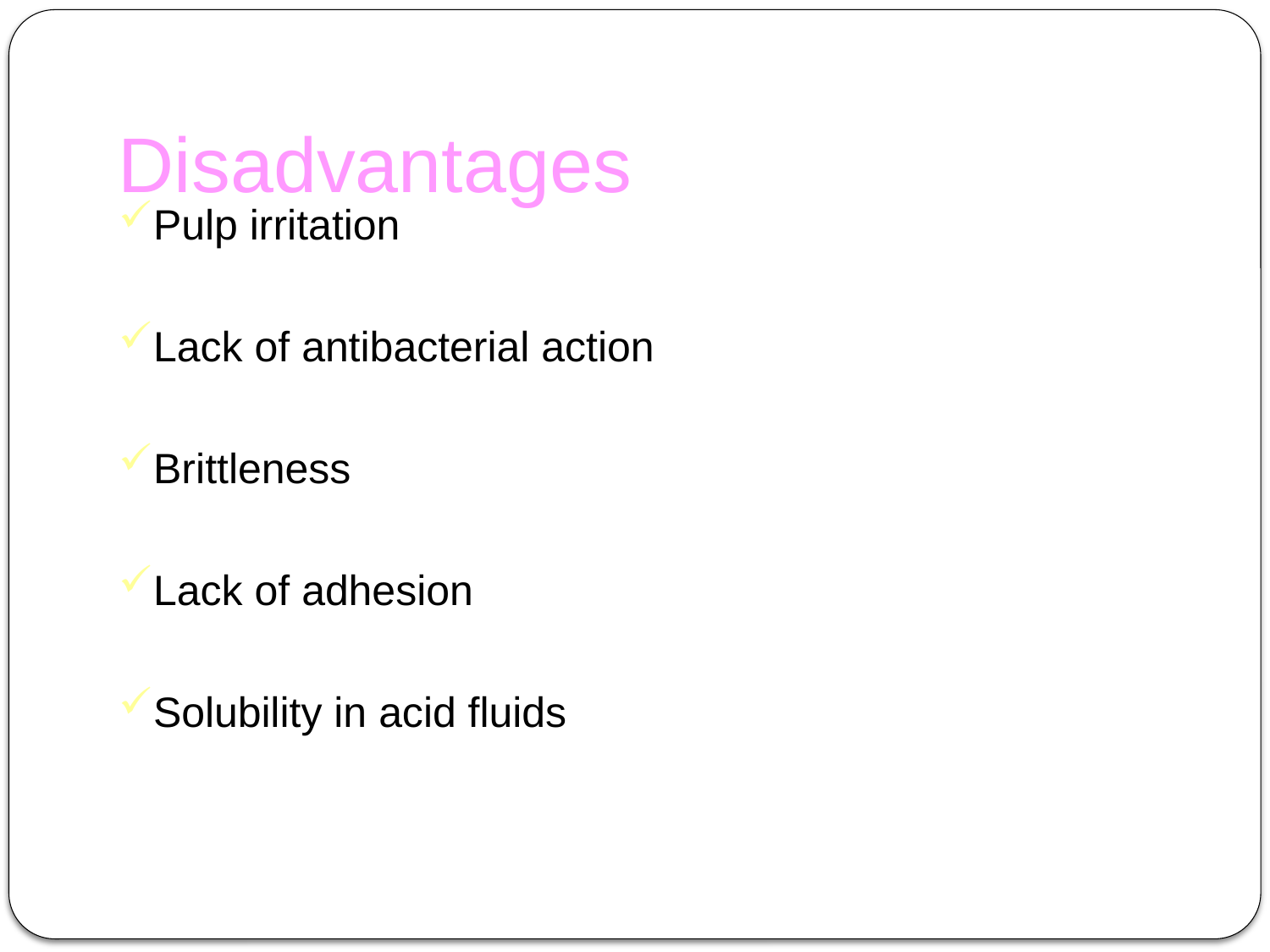

Disadvantages
Pulp irritation

Lack of antibacterial action

Brittleness

Lack of adhesion

Solubility in acid fluids